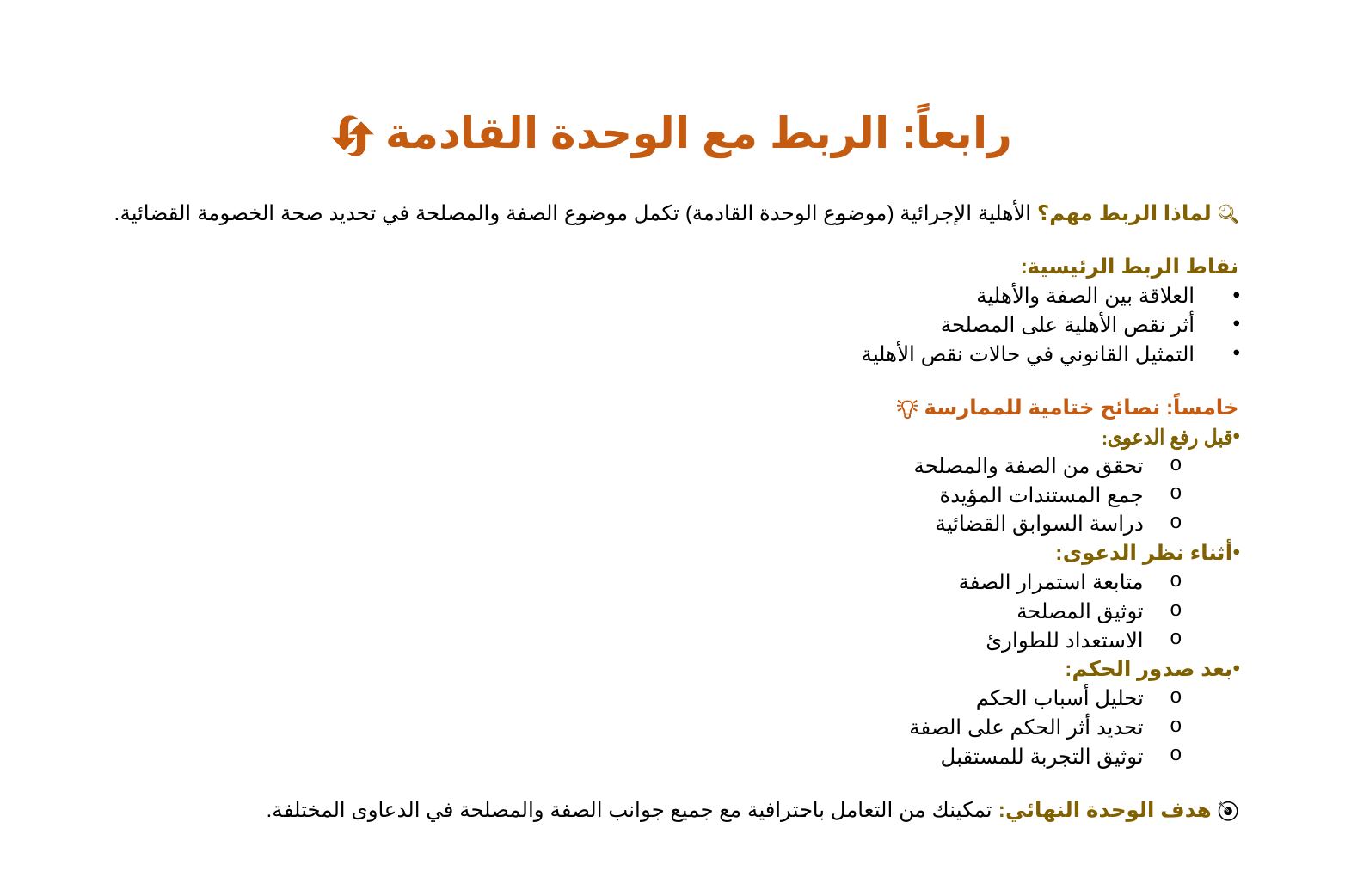

# رابعاً: الربط مع الوحدة القادمة 🔄
🔍 لماذا الربط مهم؟ الأهلية الإجرائية (موضوع الوحدة القادمة) تكمل موضوع الصفة والمصلحة في تحديد صحة الخصومة القضائية.

نقاط الربط الرئيسية:
العلاقة بين الصفة والأهلية
أثر نقص الأهلية على المصلحة
التمثيل القانوني في حالات نقص الأهلية

خامساً: نصائح ختامية للممارسة 💡
قبل رفع الدعوى:
تحقق من الصفة والمصلحة
جمع المستندات المؤيدة
دراسة السوابق القضائية
أثناء نظر الدعوى:
متابعة استمرار الصفة
توثيق المصلحة
الاستعداد للطوارئ
بعد صدور الحكم:
تحليل أسباب الحكم
تحديد أثر الحكم على الصفة
توثيق التجربة للمستقبل

🎯 هدف الوحدة النهائي: تمكينك من التعامل باحترافية مع جميع جوانب الصفة والمصلحة في الدعاوى المختلفة.